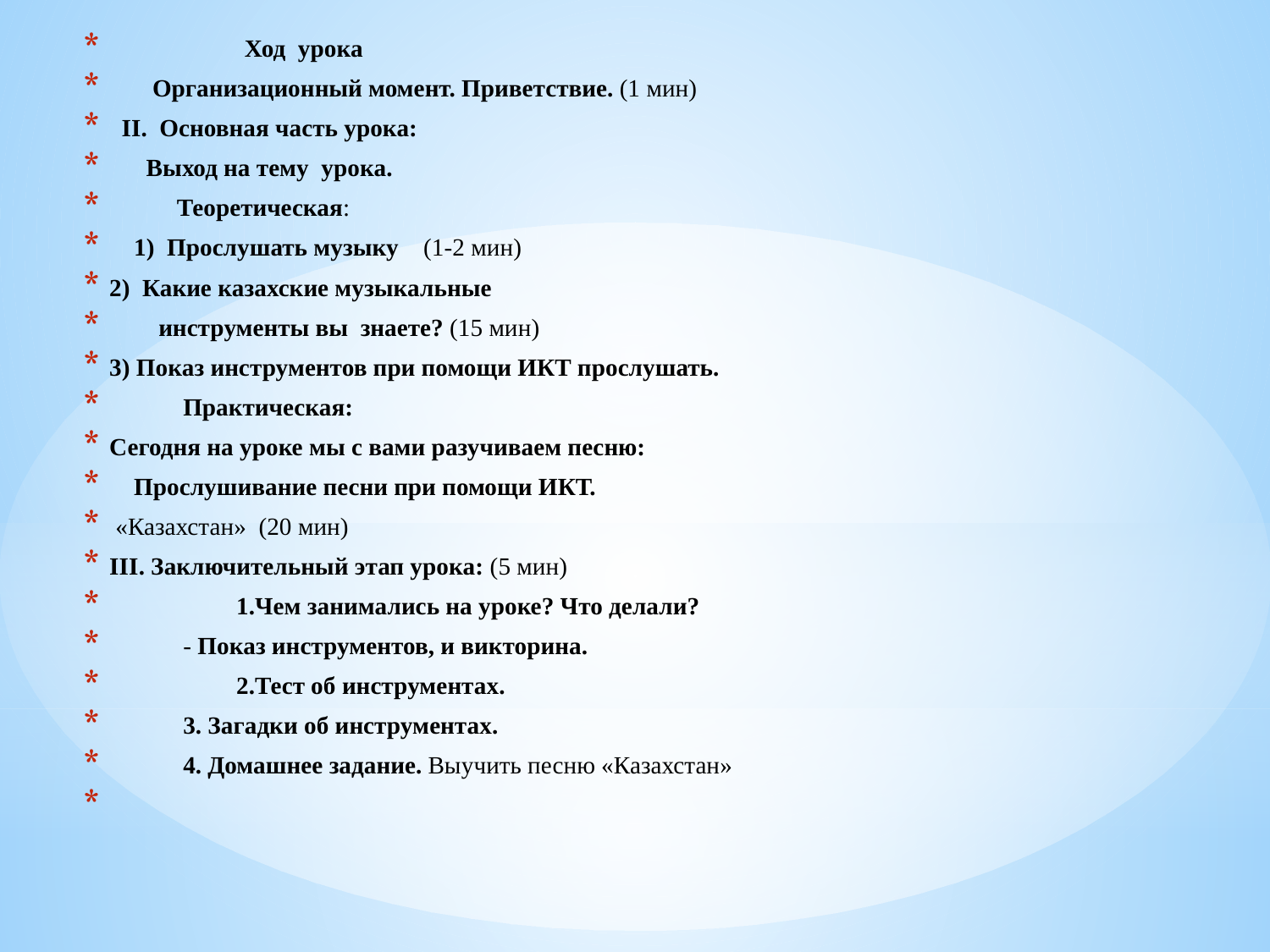

Ход  урока
       Организационный момент. Приветствие. (1 мин)
  II.  Основная часть урока:
      Выход на тему  урока.
           Теоретическая:
    1)  Прослушать музыку    (1-2 мин)
2)  Какие казахские музыкальные
        инструменты вы  знаете? (15 мин)
3) Показ инструментов при помощи ИКТ прослушать.
            Практическая:
Сегодня на уроке мы с вами разучиваем песню:
    Прослушивание песни при помощи ИКТ.
 «Казахстан»  (20 мин)
III. Заключительный этап урока: (5 мин)
	1.Чем занимались на уроке? Что делали?
            - Показ инструментов, и викторина.
	2.Тест об инструментах.
            3. Загадки об инструментах.
            4. Домашнее задание. Выучить песню «Казахстан»